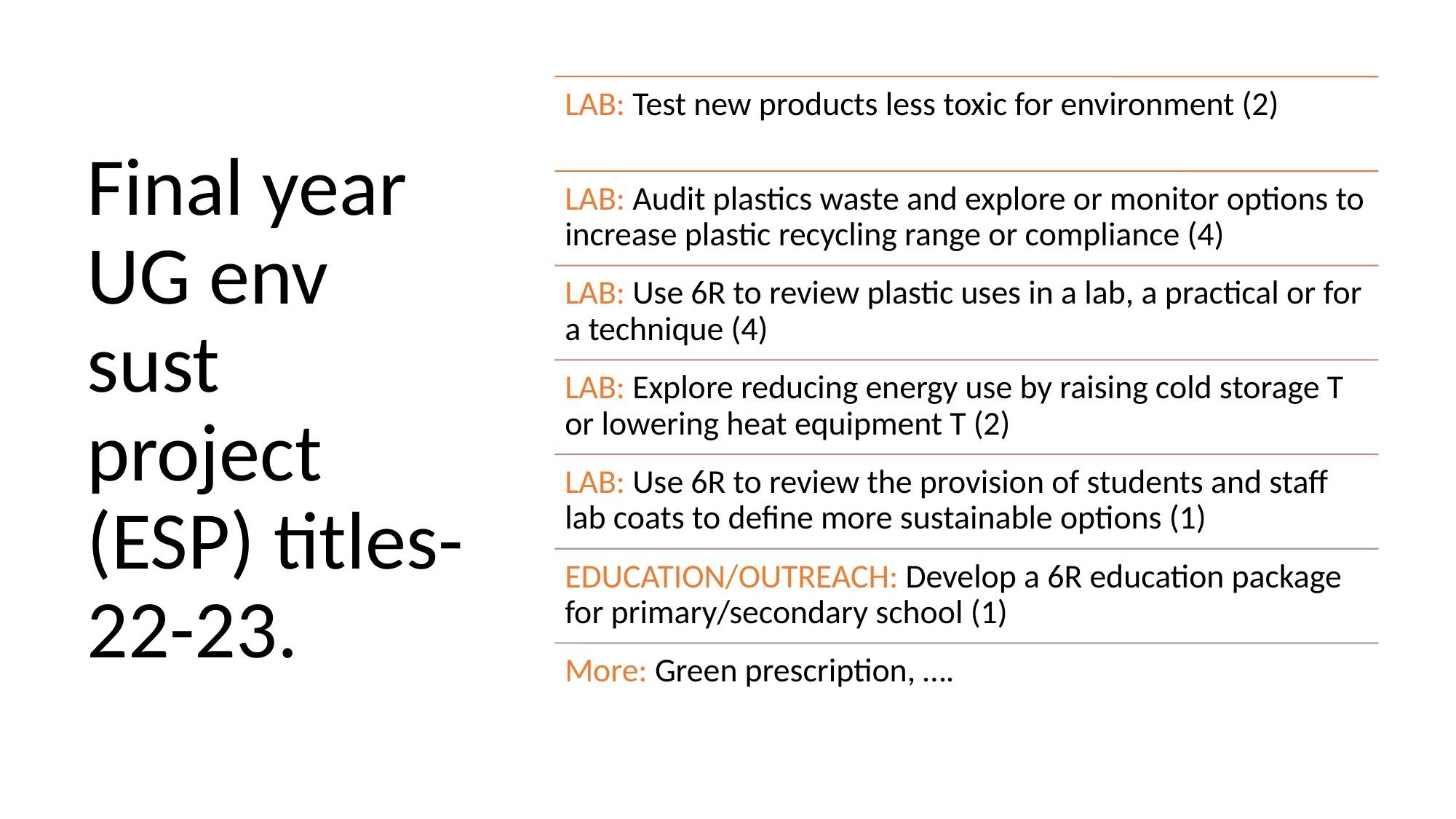

LAB: Test new products less toxic for environment (2)
LAB: Audit plastics waste and explore or monitor options to increase plastic recycling range or compliance (4)
LAB: Use 6R to review plastic uses in a lab, a practical or for a technique (4)
LAB: Explore reducing energy use by raising cold storage T or lowering heat equipment T (2)
LAB: Use 6R to review the provision of students and staff lab coats to define more sustainable options (1)
EDUCATION/OUTREACH: Develop a 6R education package for primary/secondary school (1)
More: Green prescription, ….
# Final year UG env sust project (ESP) titles- 22-23.